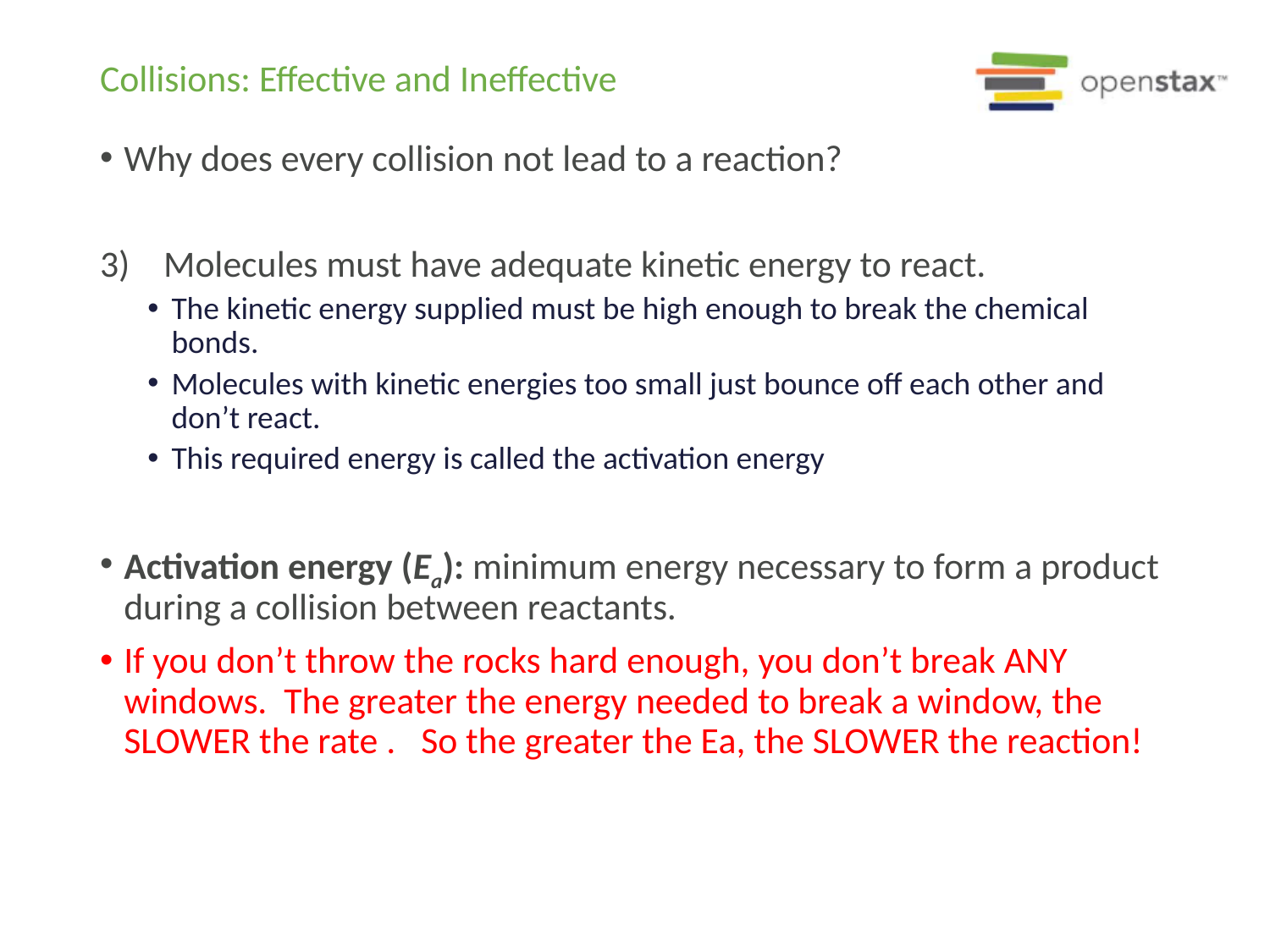

# Collisions: Effective and Ineffective
Why does every collision not lead to a reaction?

Molecules must have adequate kinetic energy to react.
The kinetic energy supplied must be high enough to break the chemical bonds.
Molecules with kinetic energies too small just bounce off each other and don’t react.
This required energy is called the activation energy

Activation energy (Ea): minimum energy necessary to form a product during a collision between reactants.
If you don’t throw the rocks hard enough, you don’t break ANY windows.  The greater the energy needed to break a window, the SLOWER the rate .   So the greater the Ea, the SLOWER the reaction!